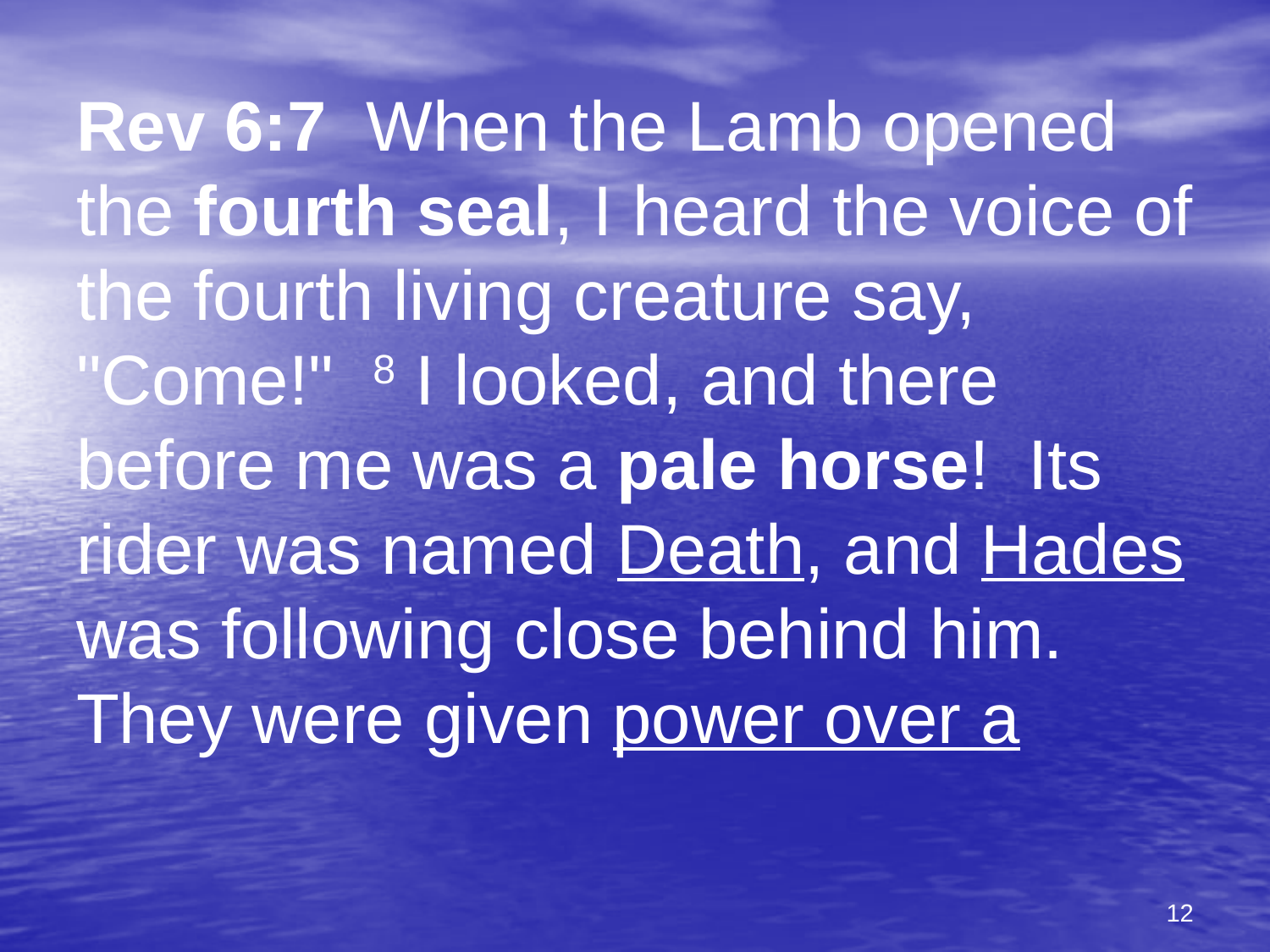

Rev 6:7  When the Lamb opened the fourth seal, I heard the voice of the fourth living creature say, "Come!"  8 I looked, and there before me was a pale horse!  Its rider was named Death, and Hades was following close behind him.  They were given power over a
12